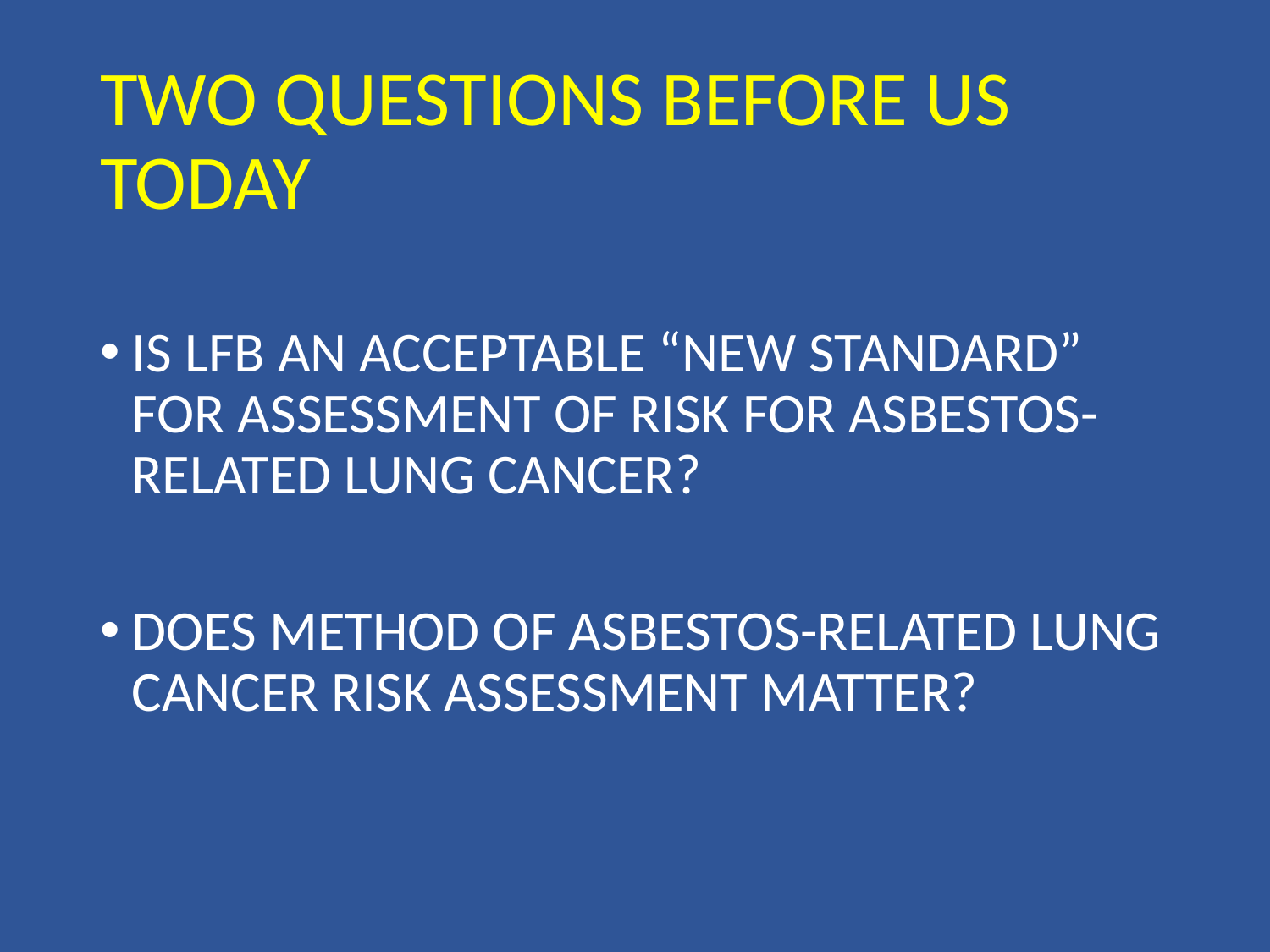

# TWO QUESTIONS BEFORE US TODAY
IS LFB AN ACCEPTABLE “NEW STANDARD” FOR ASSESSMENT OF RISK FOR ASBESTOS-RELATED LUNG CANCER?

DOES METHOD OF ASBESTOS-RELATED LUNG CANCER RISK ASSESSMENT MATTER?